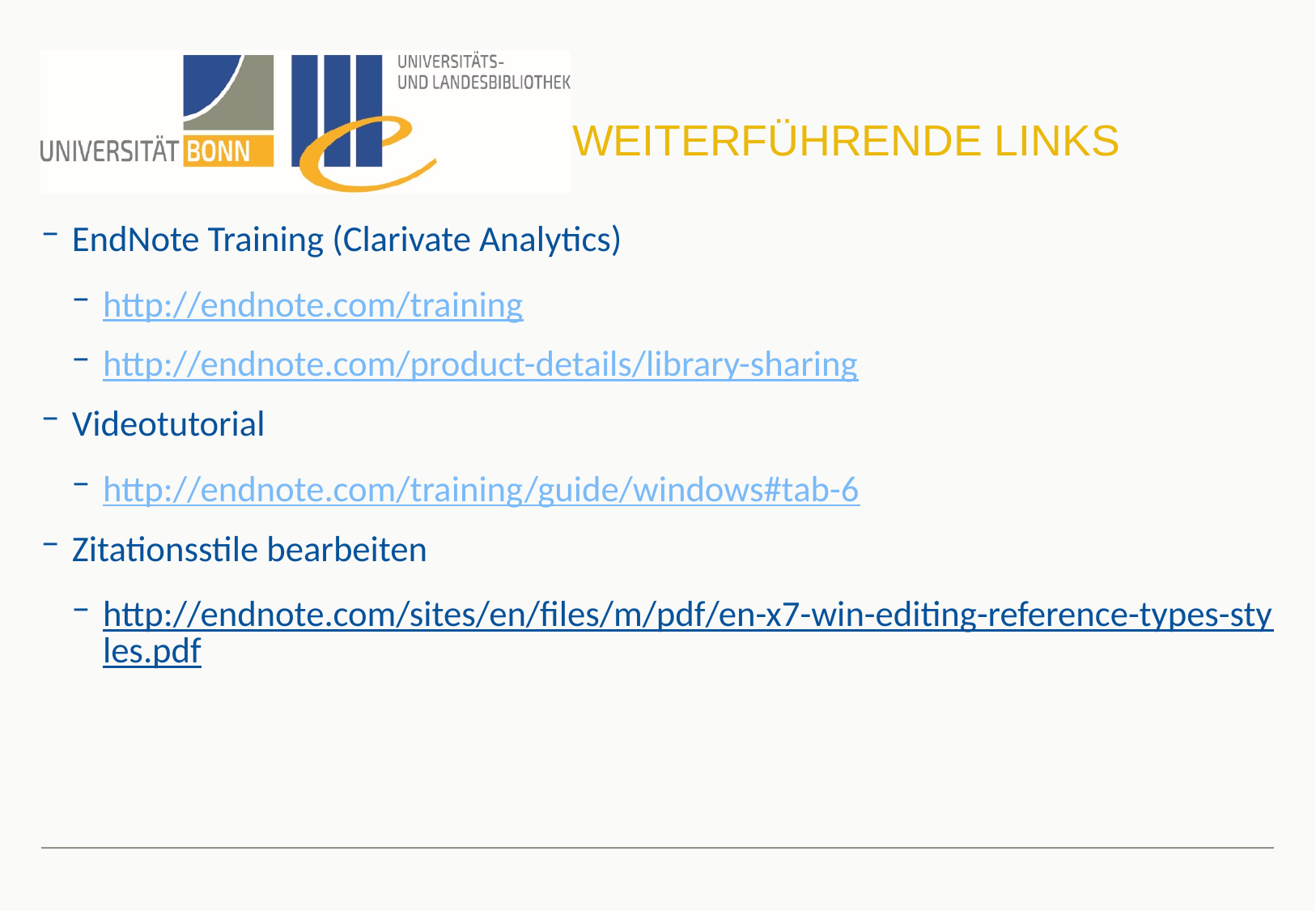

# Weiterführende Links
EndNote Training (Clarivate Analytics)
http://endnote.com/training
http://endnote.com/product-details/library-sharing
Videotutorial
http://endnote.com/training/guide/windows#tab-6
Zitationsstile bearbeiten
http://endnote.com/sites/en/files/m/pdf/en-x7-win-editing-reference-types-styles.pdf